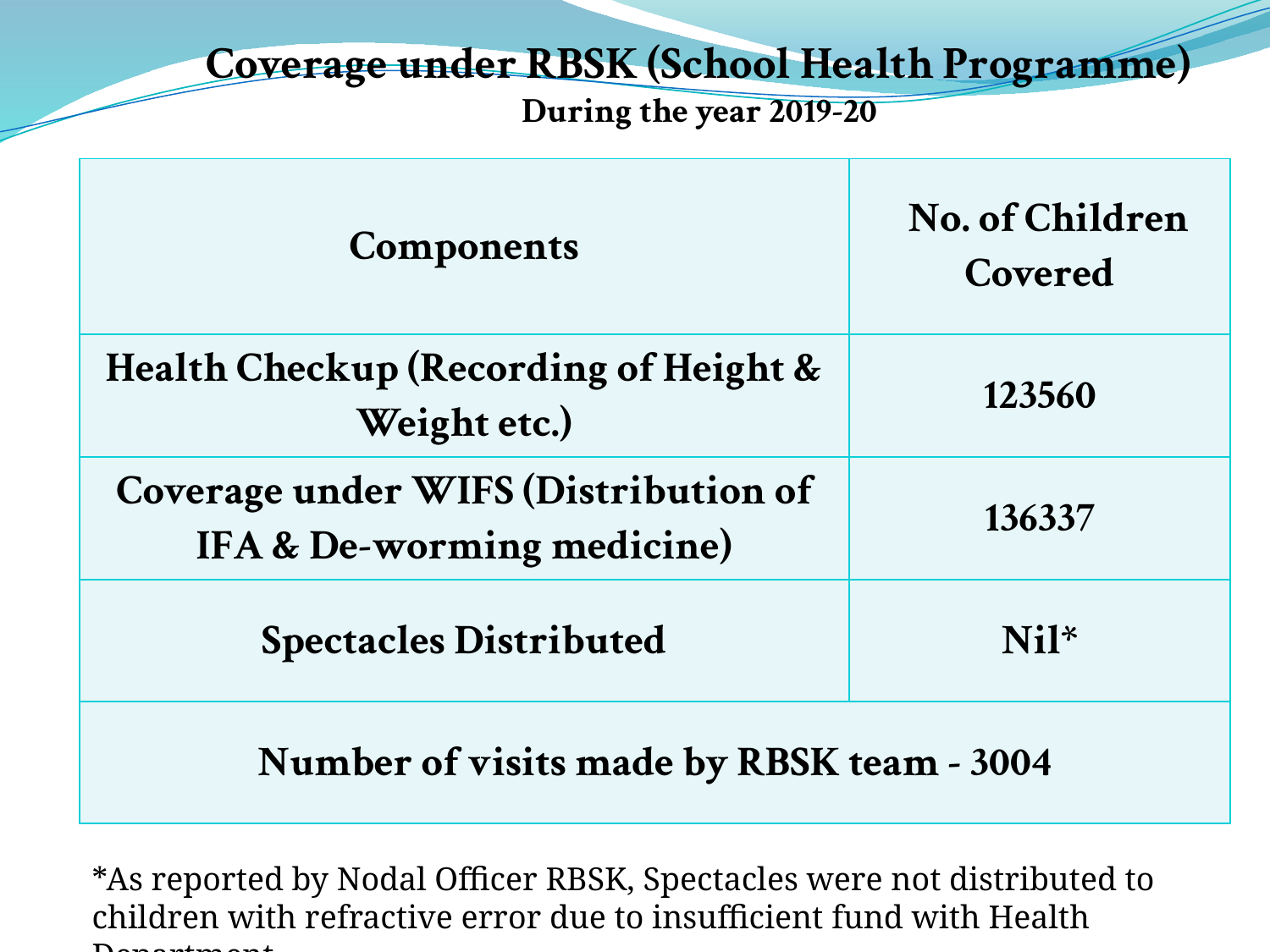

Coverage under RBSK (School Health Programme)
During the year 2019-20
| Components | No. of Children Covered |
| --- | --- |
| Health Checkup (Recording of Height & Weight etc.) | 123560 |
| Coverage under WIFS (Distribution of IFA & De-worming medicine) | 136337 |
| Spectacles Distributed | Nil\* |
| Number of visits made by RBSK team - 3004 |  |
*As reported by Nodal Officer RBSK, Spectacles were not distributed to children with refractive error due to insufficient fund with Health Department.